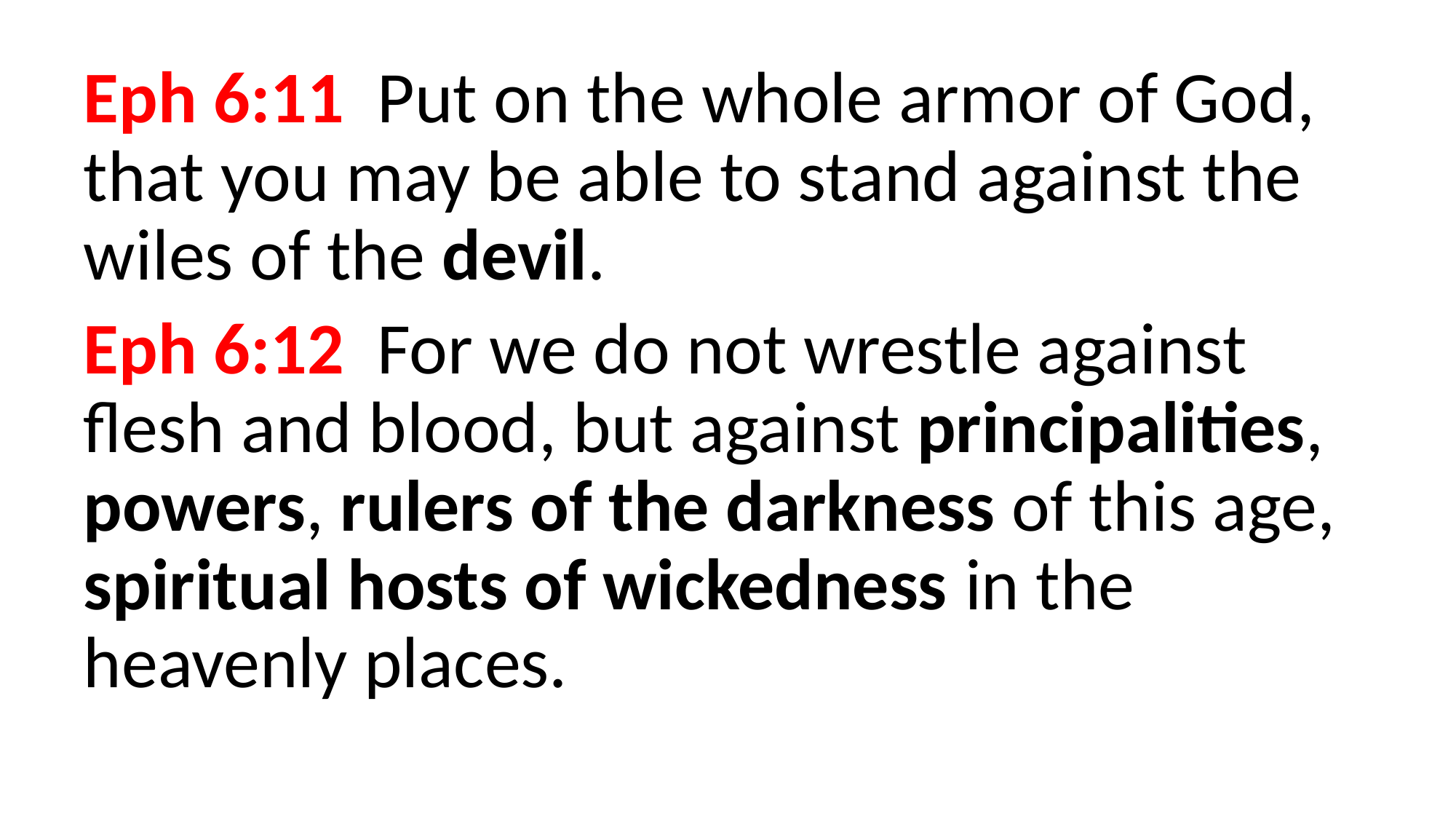

Eph 6:11  Put on the whole armor of God, that you may be able to stand against the wiles of the devil.
Eph 6:12  For we do not wrestle against flesh and blood, but against principalities, powers, rulers of the darkness of this age, spiritual hosts of wickedness in the heavenly places.